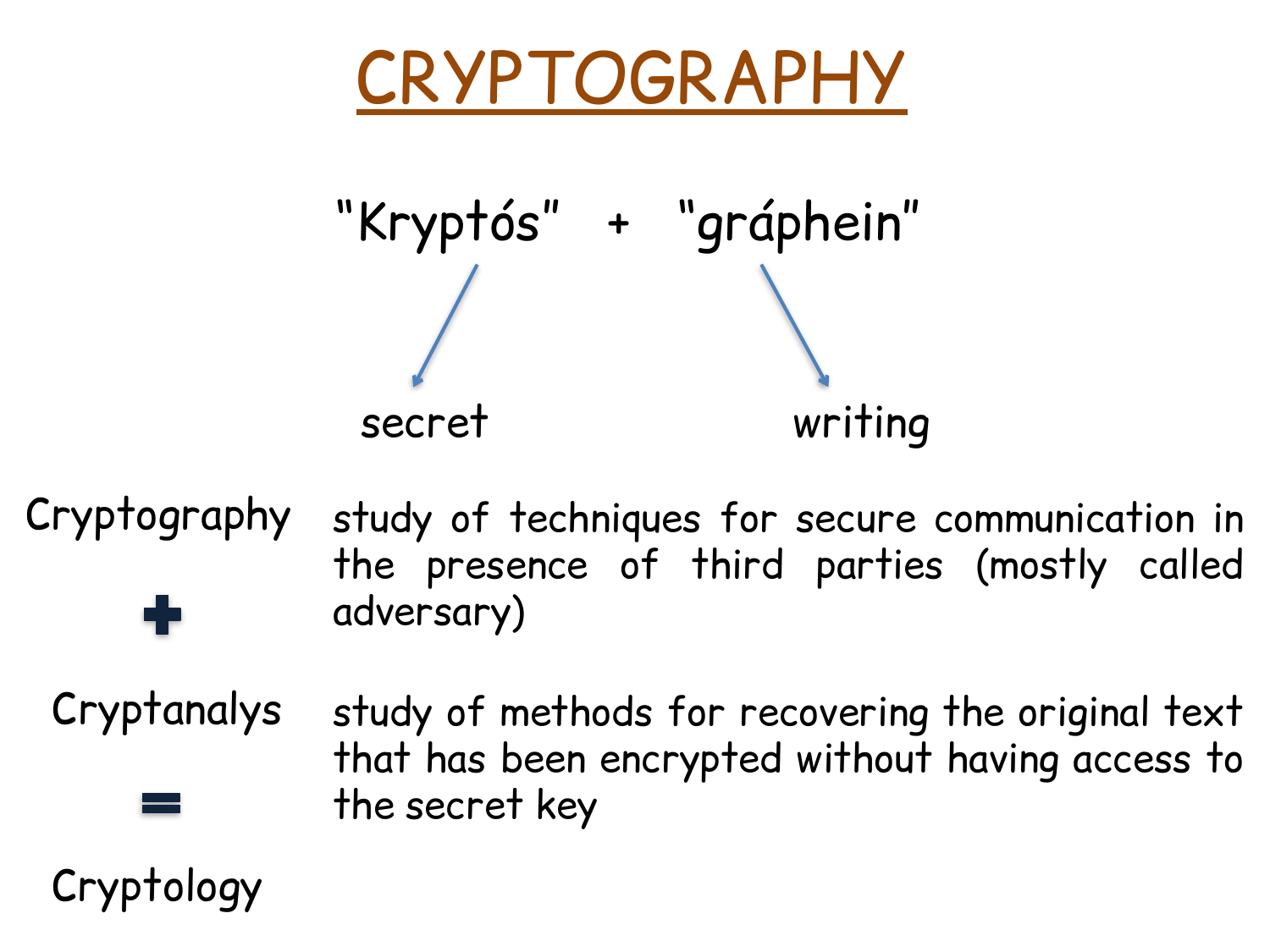

CRYPTOGRAPHY
“Kryptós”   +   “gráphein”
secret
writing
Cryptography
study of techniques for secure communication in the presence of third parties (mostly called adversary)

Cryptanalys
study of methods for recovering the original text that has been encrypted without having access to the secret key

Cryptology